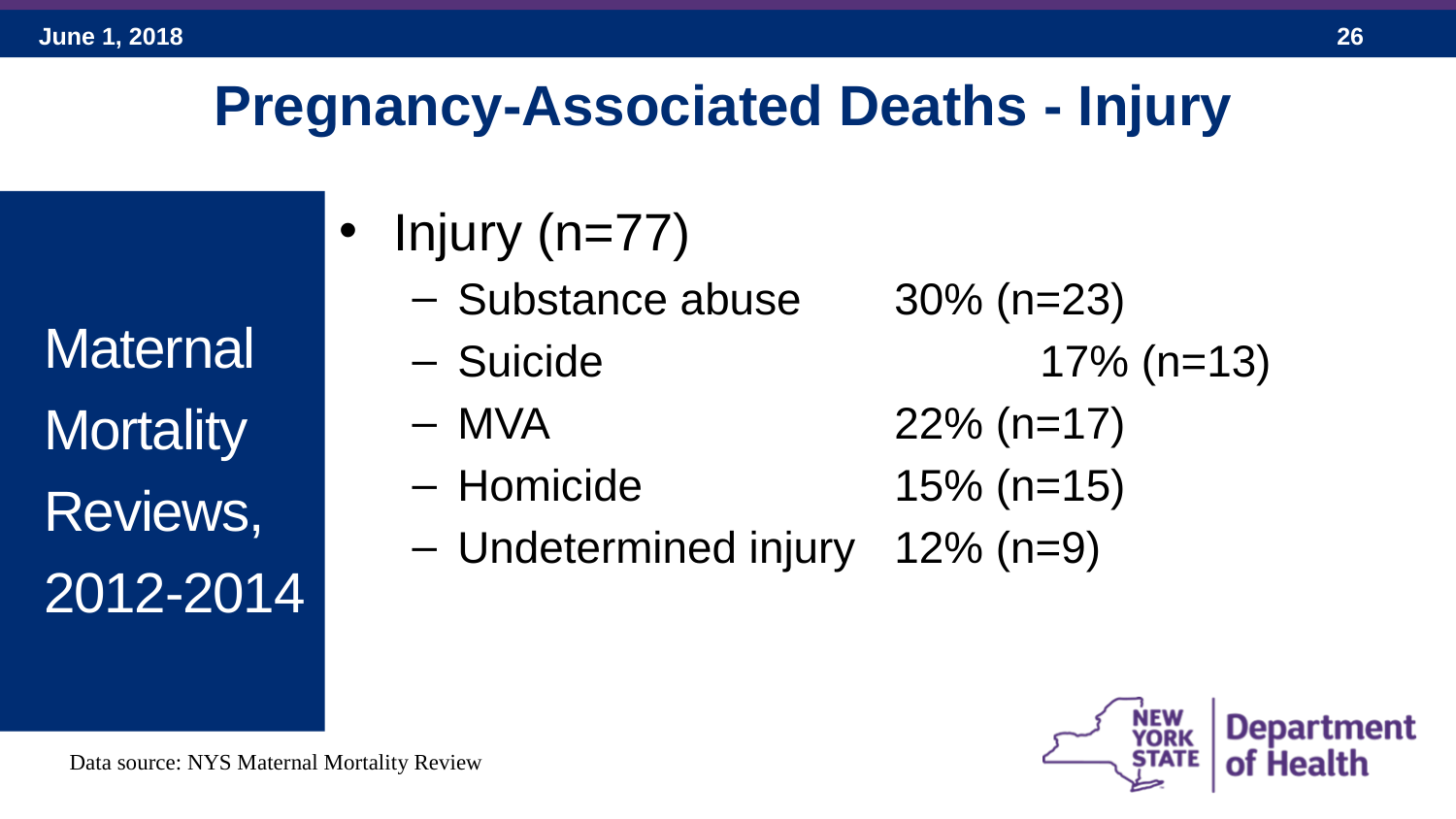

Pregnancy-Associated Deaths - Injury
Maternal Mortality
Reviews, 2012-2014
Injury (n=77)
Substance abuse 	30% (n=23)
Suicide			17% (n=13)
MVA			22% (n=17)
Homicide		15% (n=15)
Undetermined injury	12% (n=9)

Data source: NYS Maternal Mortality Review